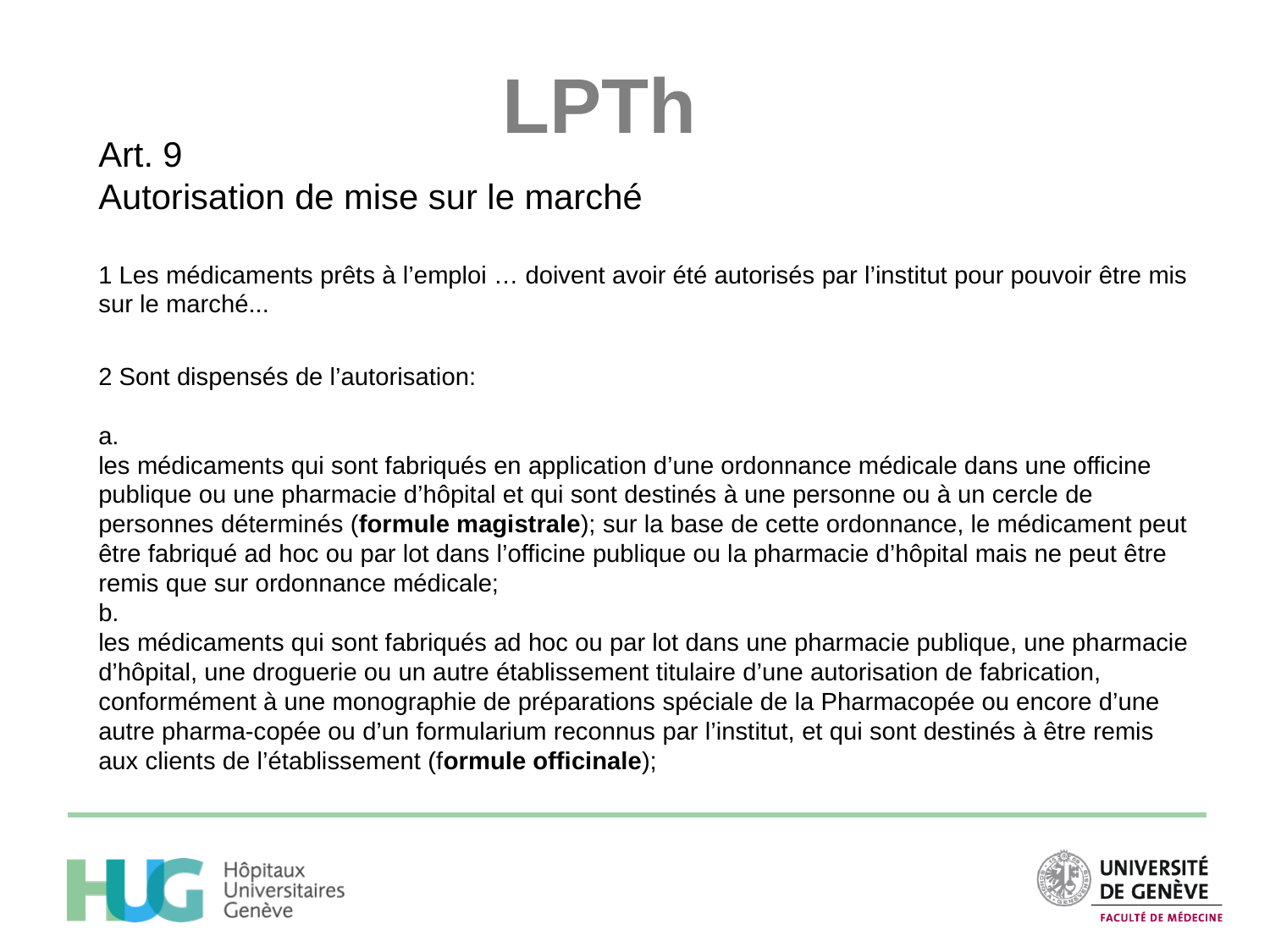

LPTh
Art. 9
Autorisation de mise sur le marché

1 Les médicaments prêts à l’emploi … doivent avoir été autorisés par l’institut pour pouvoir être mis sur le marché...

2 Sont dispensés de l’autorisation:

a.
les médicaments qui sont fabriqués en application d’une ordonnance médicale dans une officine publique ou une pharmacie d’hôpital et qui sont destinés à une personne ou à un cercle de personnes déterminés (formule magistrale); sur la base de cette ordonnance, le médicament peut être fabriqué ad hoc ou par lot dans l’officine publique ou la pharmacie d’hôpital mais ne peut être remis que sur ordonnance médicale;
b.
les médicaments qui sont fabriqués ad hoc ou par lot dans une pharmacie publique, une pharmacie d’hôpital, une droguerie ou un autre établissement titulaire d’une autorisation de fabrication, conformément à une monographie de préparations spéciale de la Pharmacopée ou encore d’une autre pharma-copée ou d’un formularium reconnus par l’institut, et qui sont destinés à être remis aux clients de l’établissement (formule officinale);